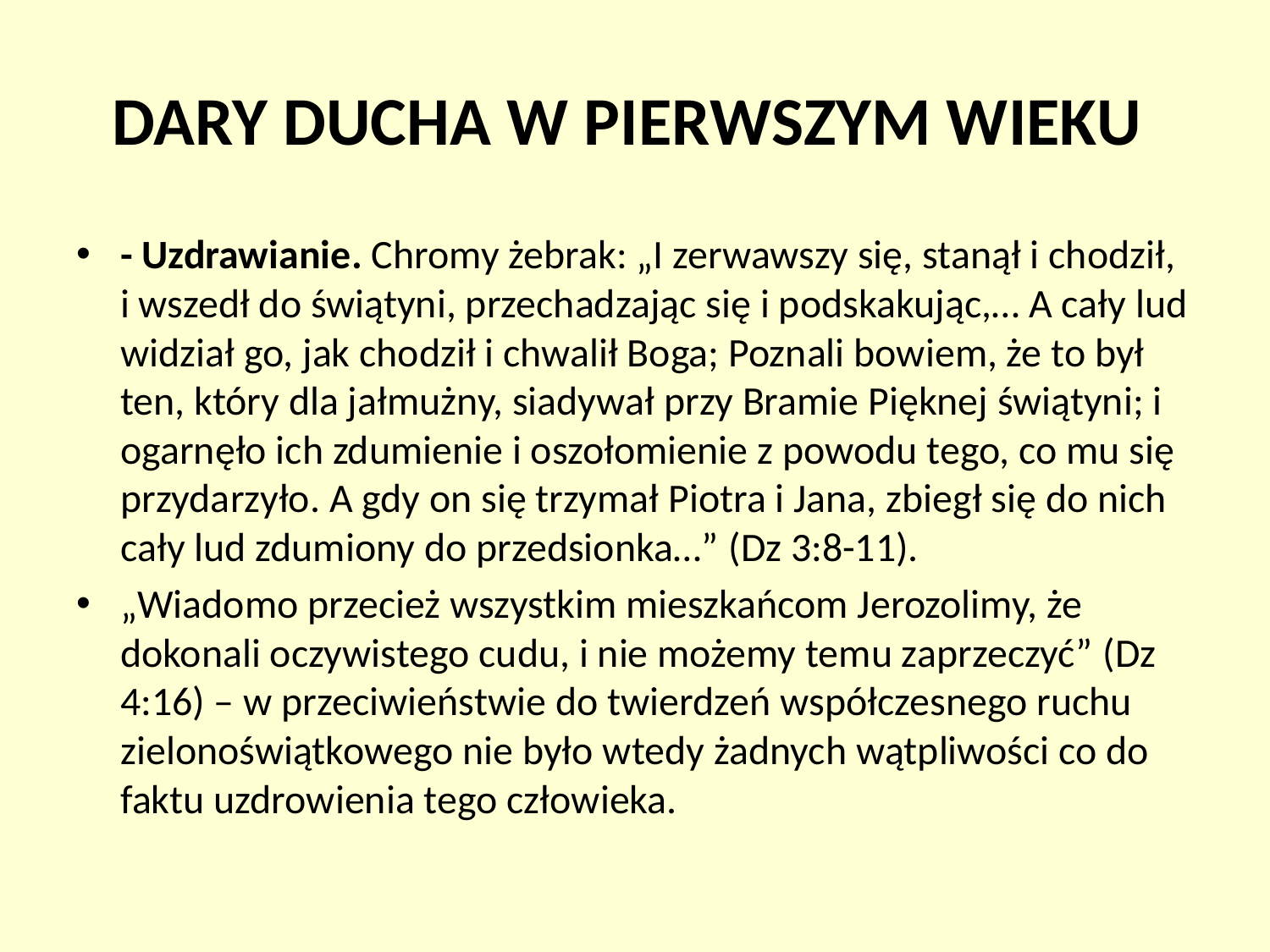

# Dary Ducha w Pierwszym Wieku
- Uzdrawianie. Chromy żebrak: „I zerwawszy się, stanął i chodził, i wszedł do świątyni, przechadzając się i podskakując,… A cały lud widział go, jak chodził i chwalił Boga; Poznali bowiem, że to był ten, który dla jałmużny, siadywał przy Bramie Pięknej świątyni; i ogarnęło ich zdumienie i oszołomienie z powodu tego, co mu się przydarzyło. A gdy on się trzymał Piotra i Jana, zbiegł się do nich cały lud zdumiony do przedsionka…” (Dz 3:8-11).
„Wiadomo przecież wszystkim mieszkańcom Jerozolimy, że dokonali oczywistego cudu, i nie możemy temu zaprzeczyć” (Dz 4:16) – w przeciwieństwie do twierdzeń współczesnego ruchu zielonoświątkowego nie było wtedy żadnych wątpliwości co do faktu uzdrowienia tego człowieka.